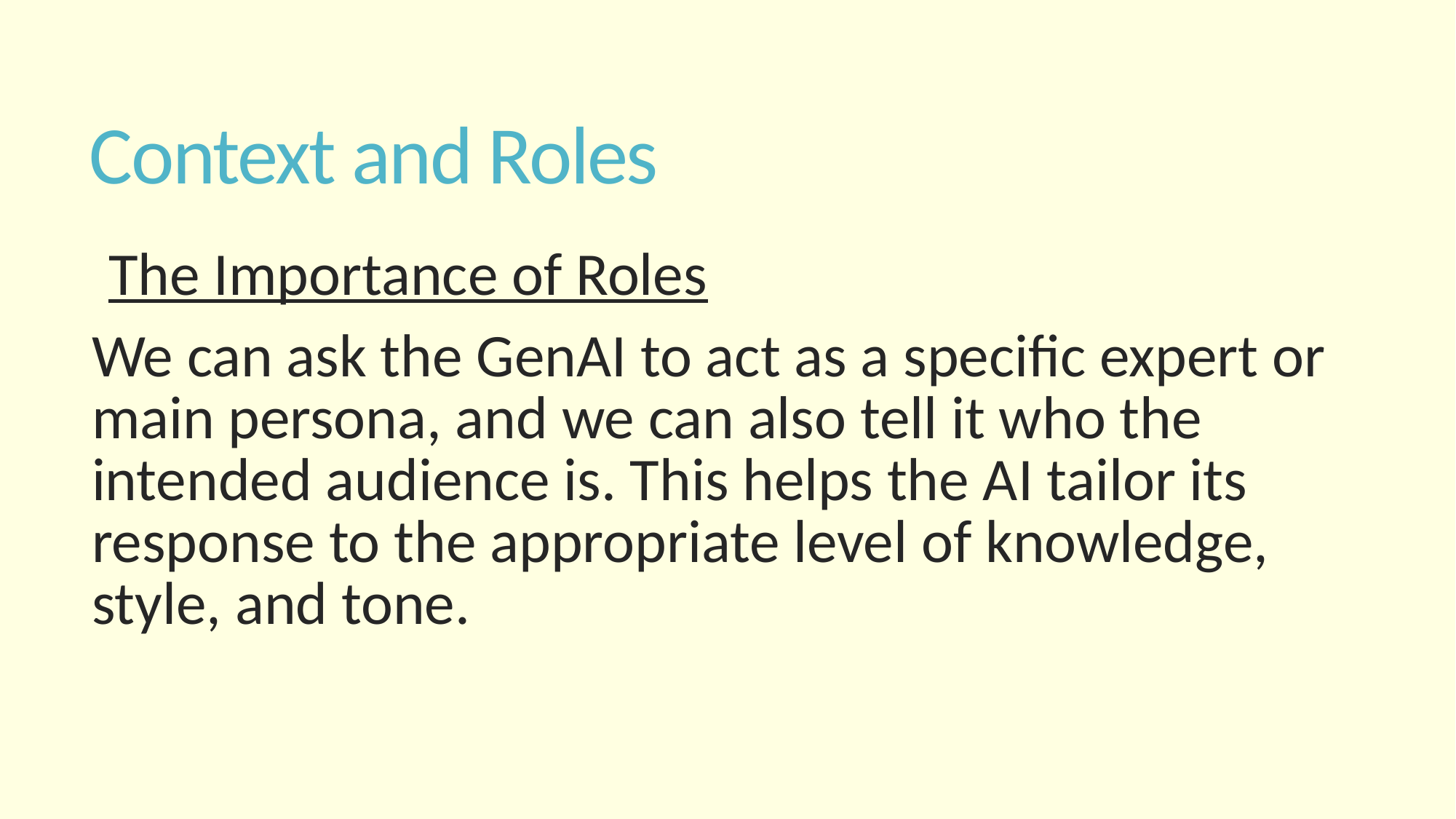

# Context and Roles
The Importance of Roles
We can ask the GenAI to act as a specific expert or main persona, and we can also tell it who the intended audience is. This helps the AI tailor its response to the appropriate level of knowledge, style, and tone.